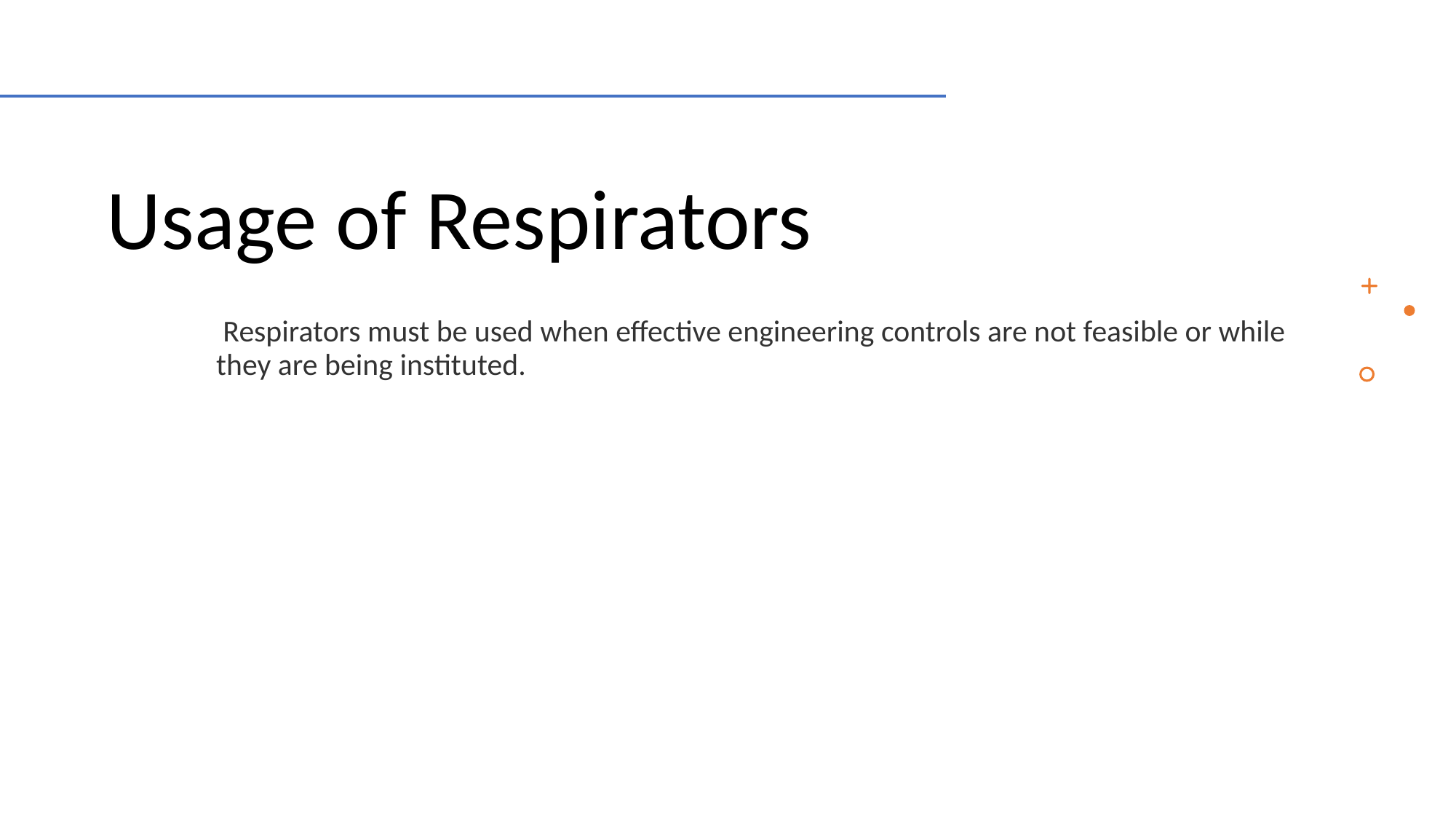

Usage of Respirators

 Respirators must be used when effective engineering controls are not feasible or while they are being instituted.